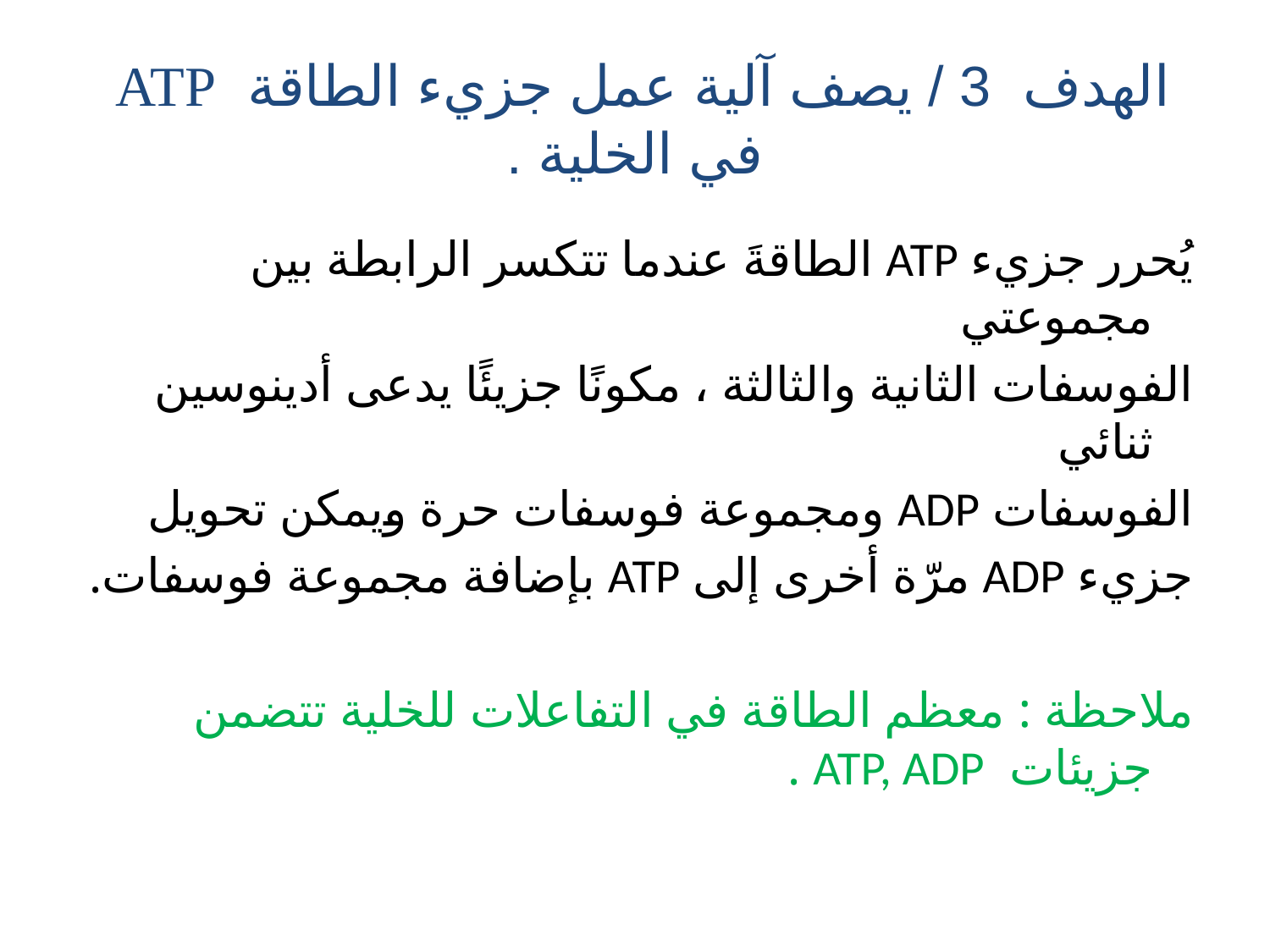

# الهدف  3 / يصف آلية عمل جزيء الطاقة  ATP  في الخلية .
يُحرر جزيء ATP الطاقةَ عندما تتكسر الرابطة بين مجموعتي
الفوسفات الثانية والثالثة ، مكونًا جزيئًا يدعى أدينوسين ثنائي
الفوسفات ADP ومجموعة فوسفات حرة ويمكن تحويل
جزيء ADP مرّة أخرى إلى ATP بإضافة مجموعة فوسفات.

ملاحظة : معظم الطاقة في التفاعلات للخلية تتضمن جزيئات  ATP, ADP .